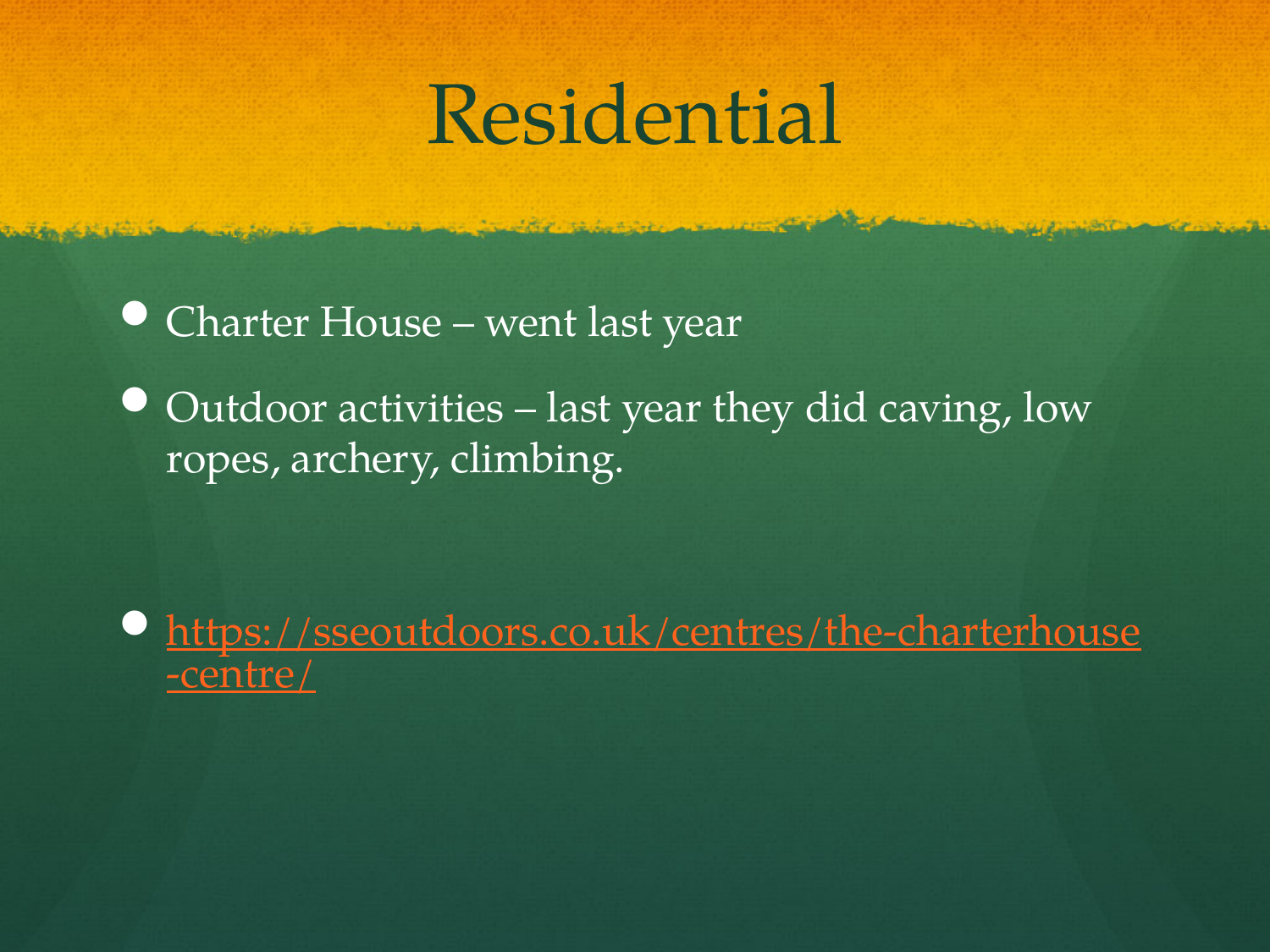

# Residential
Charter House – went last year
Outdoor activities – last year they did caving, low ropes, archery, climbing.

https://sseoutdoors.co.uk/centres/the-charterhouse-centre/